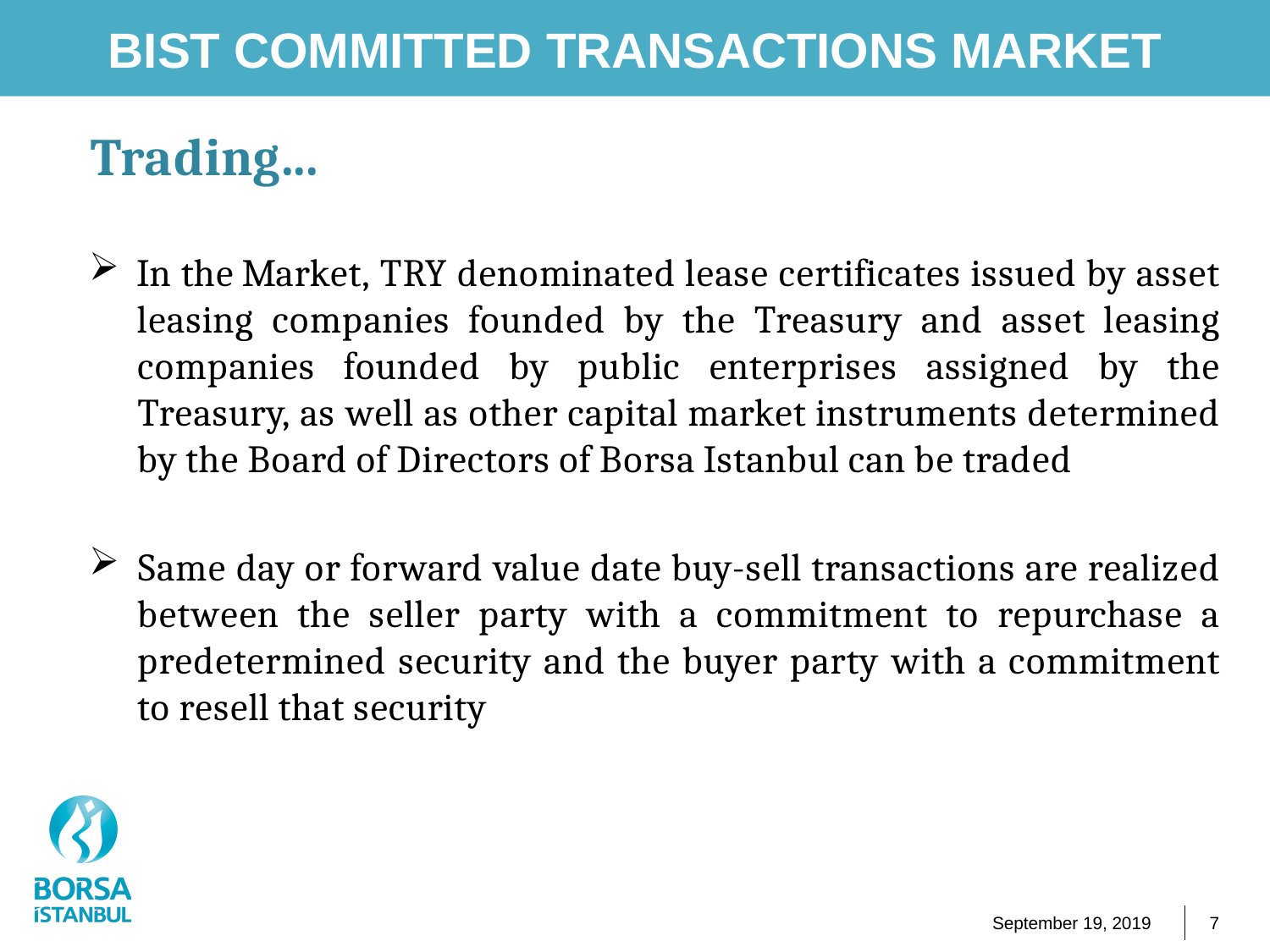

# BIST COMMITTED TRANSACTIONS MARKET
Trading...

In the Market, TRY denominated lease certificates issued by asset leasing companies founded by the Treasury and asset leasing companies founded by public enterprises assigned by the Treasury, as well as other capital market instruments determined by the Board of Directors of Borsa Istanbul can be traded

Same day or forward value date buy-sell transactions are realized between the seller party with a commitment to repurchase a predetermined security and the buyer party with a commitment to resell that security